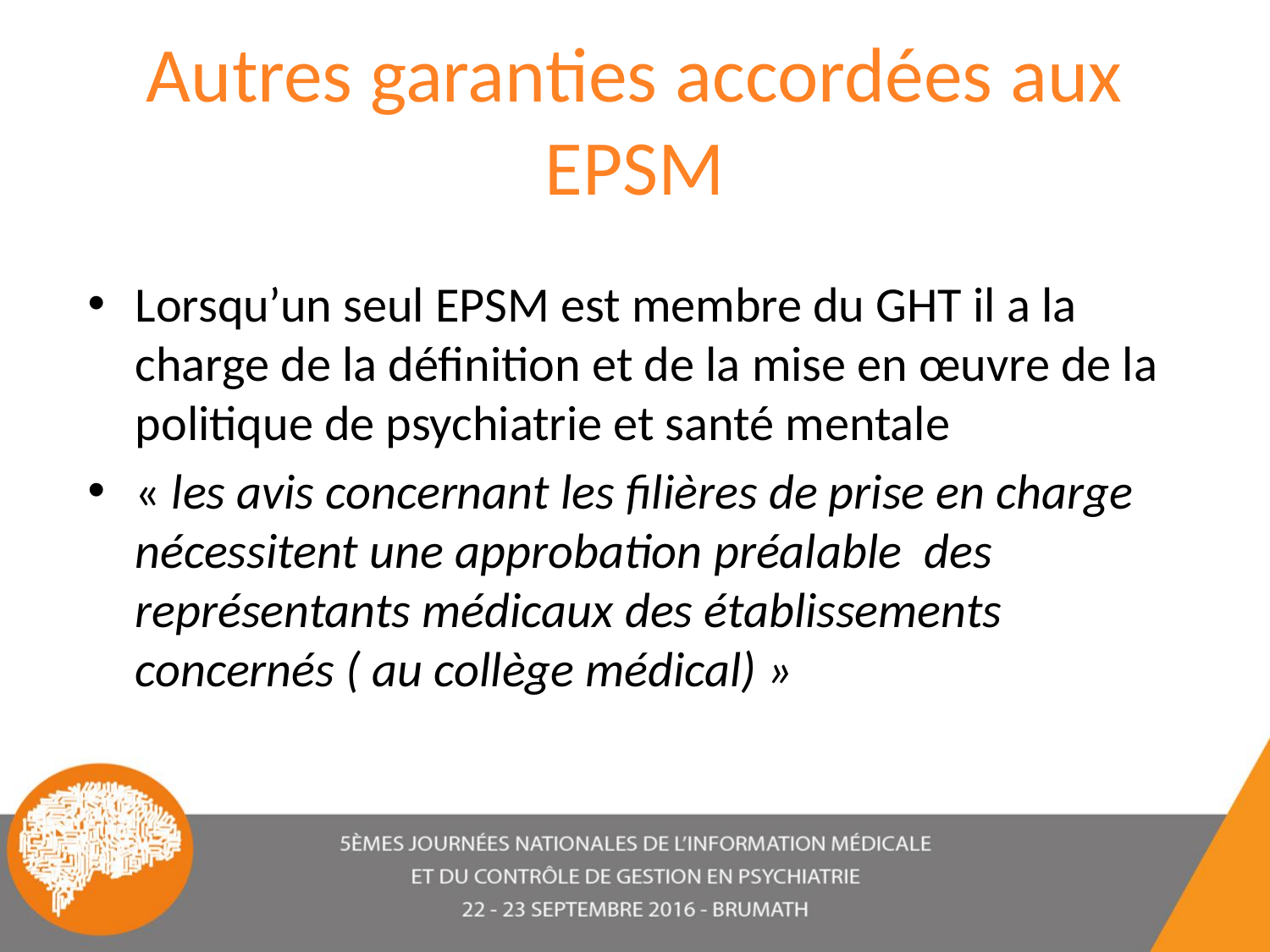

# Autres garanties accordées aux EPSM
Lorsqu’un seul EPSM est membre du GHT il a la charge de la définition et de la mise en œuvre de la politique de psychiatrie et santé mentale
« les avis concernant les filières de prise en charge nécessitent une approbation préalable  des représentants médicaux des établissements concernés ( au collège médical) »